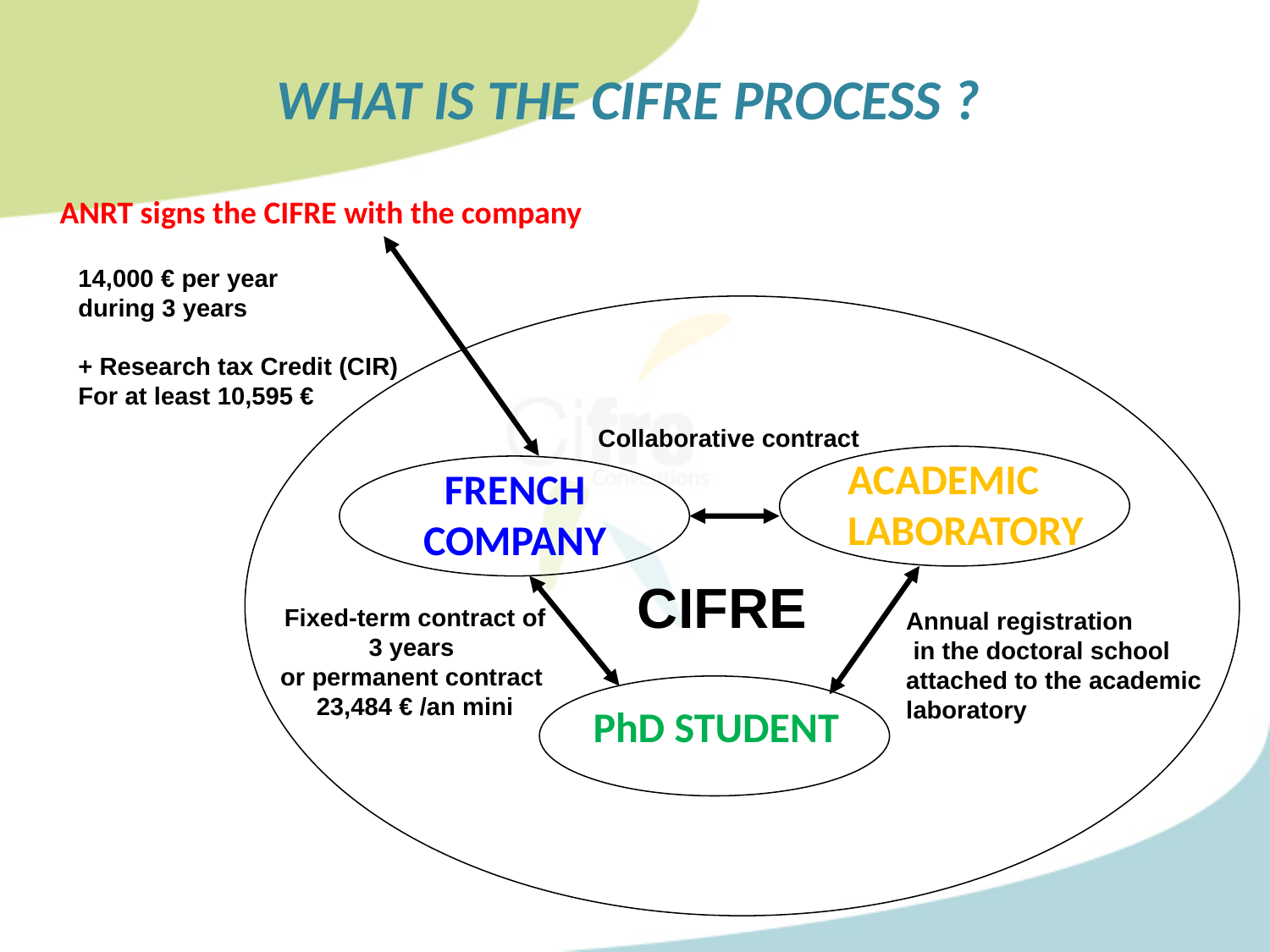

# WHAT IS THE CIFRE PROCESS ?
ANRT signs the CIFRE with the company

14,000 € per year
during 3 years

+ Research tax Credit (CIR)
For at least 10,595 €

ACADEMIC
LABORATORY

FRENCH
COMPANY

Fixed-term contract of 3 years
or permanent contract
23,484 € /an mini
Annual registration
 in the doctoral school attached to the academic laboratory

PhD STUDENT
Collaborative contract

CIFRE